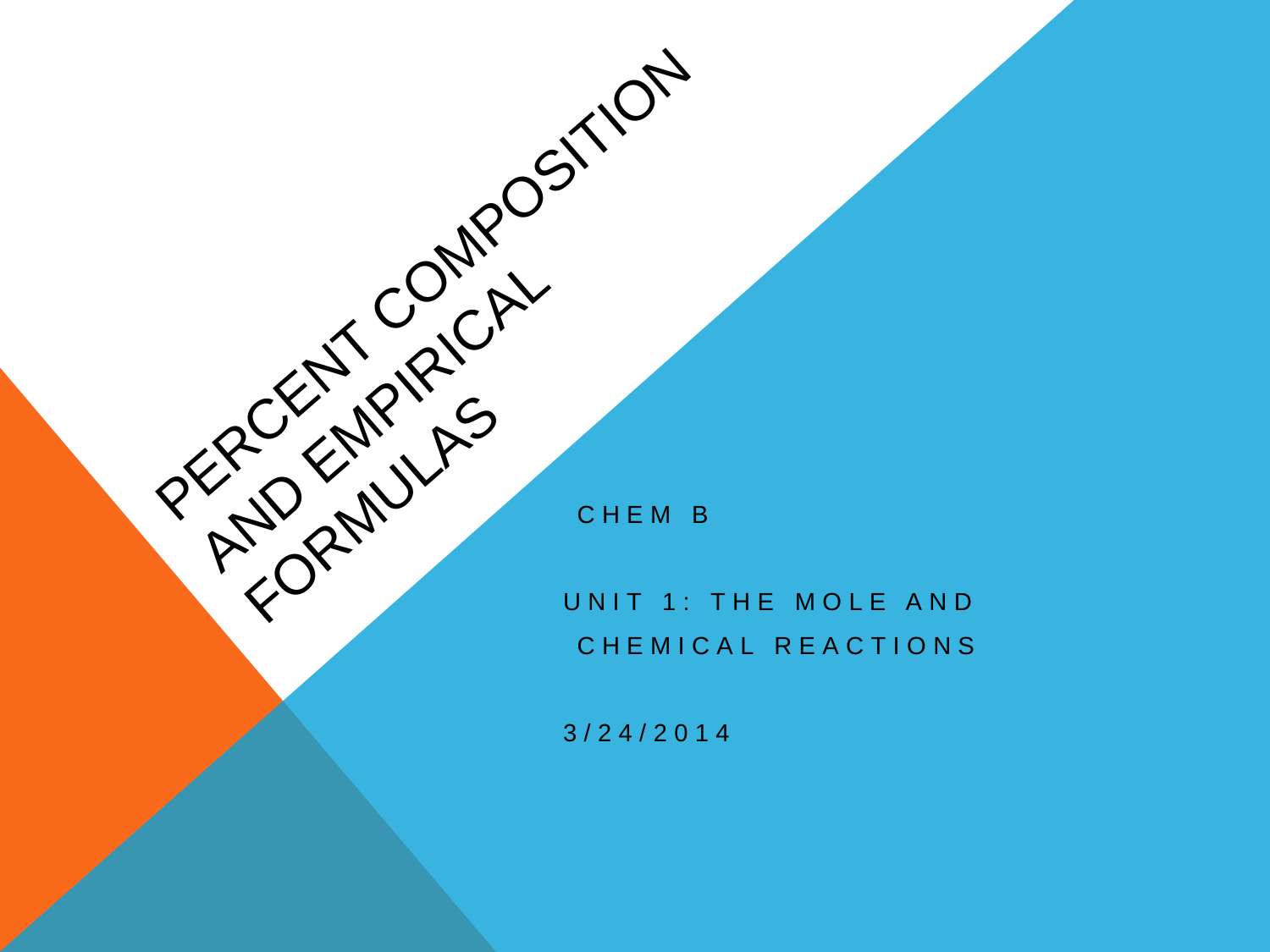

# Percent Composition and Empirical Formulas
 Chem B

Unit 1: The mole and
 Chemical Reactions

3/24/2014